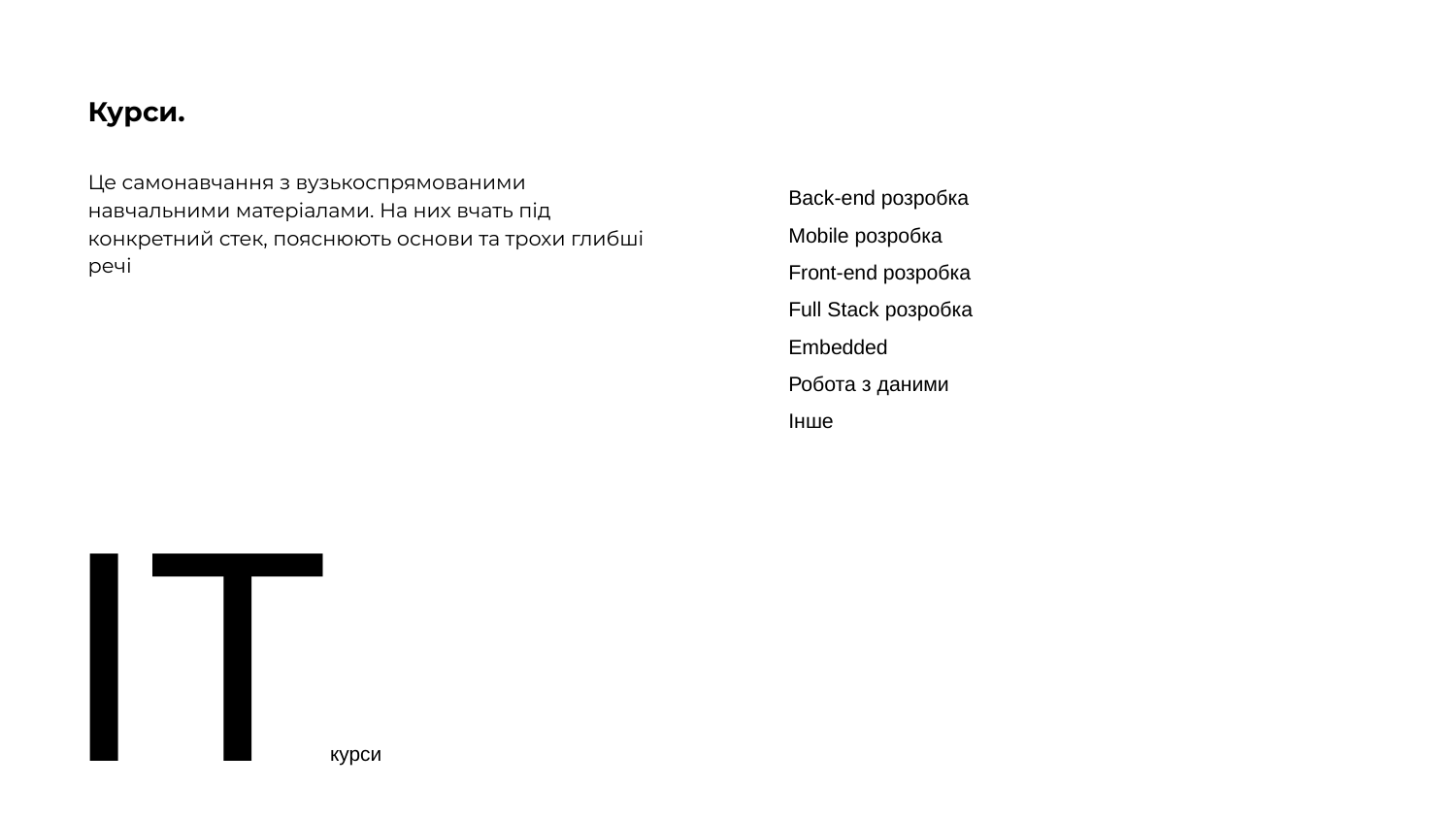

Курси.

# Це самонавчання з вузькоспрямованими навчальними матеріалами. На них вчать під конкретний стек, пояснюють основи та трохи глибші речі

Back-end розробка
Mobile розробка
Front-end розробка
Full Stack розробка
Embedded
Робота з даними
Інше

ІТкурси